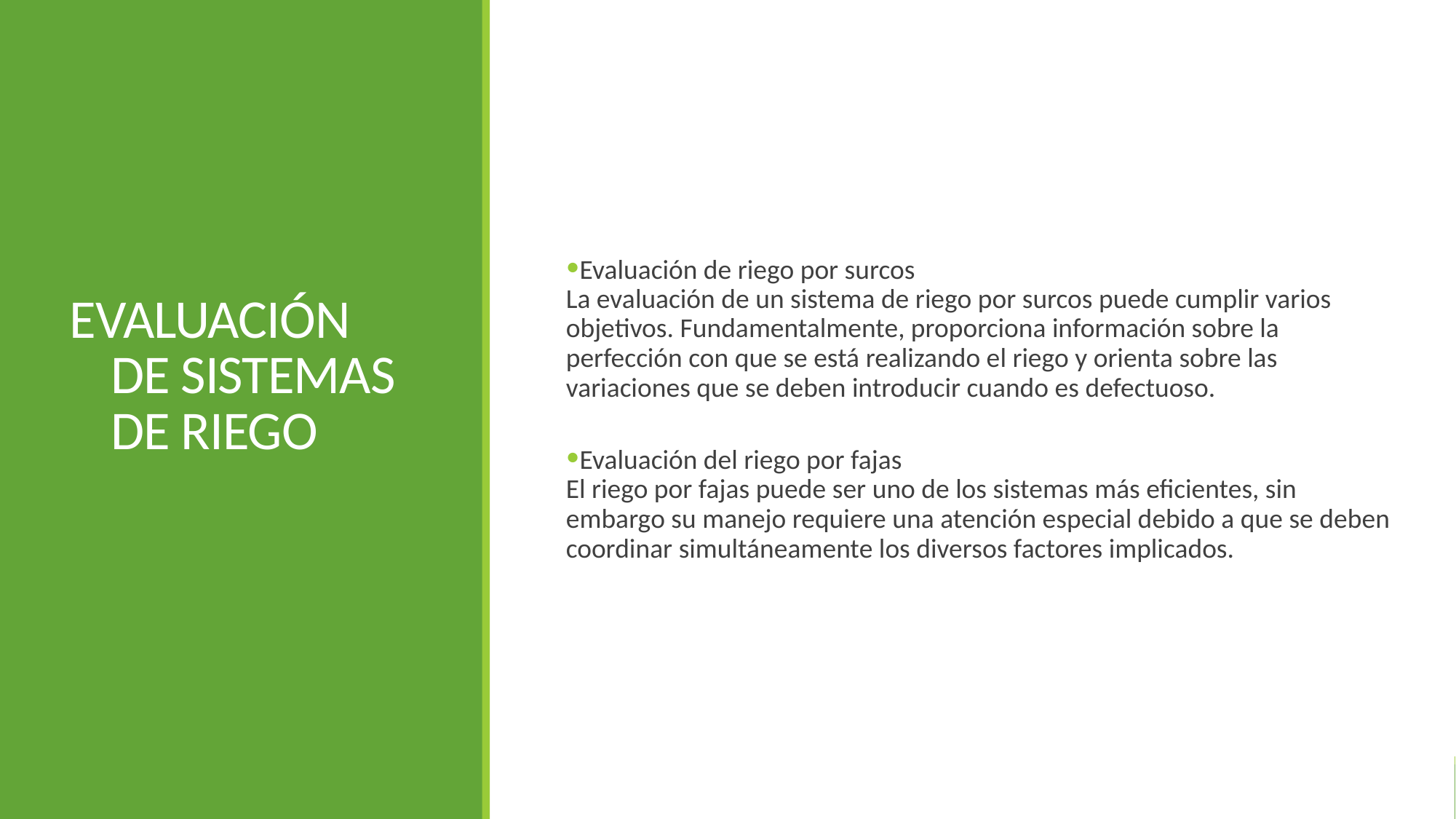

EVALUACIÓN DE SISTEMAS DE RIEGO

Evaluación de riego por surcos
La evaluación de un sistema de riego por surcos puede cumplir varios objetivos. Fundamentalmente, proporciona información sobre la perfección con que se está realizando el riego y orienta sobre las variaciones que se deben introducir cuando es defectuoso.

Evaluación del riego por fajas
El riego por fajas puede ser uno de los sistemas más eficientes, sin embargo su manejo requiere una atención especial debido a que se deben coordinar simultáneamente los diversos factores implicados.